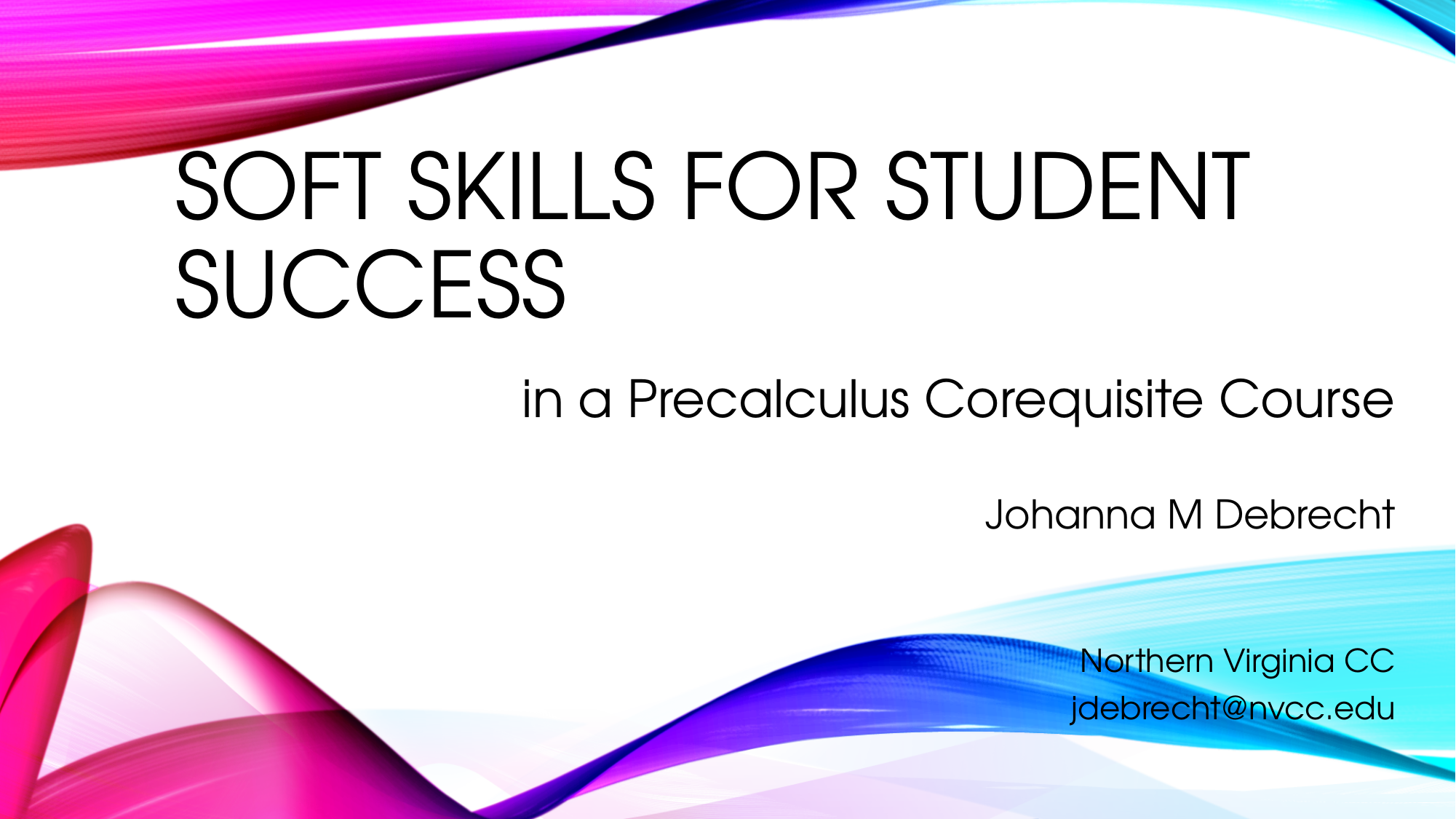

# Soft Skills for Student Success
in a Precalculus Corequisite Course

Johanna M Debrecht

Northern Virginia CC
jdebrecht@nvcc.edu